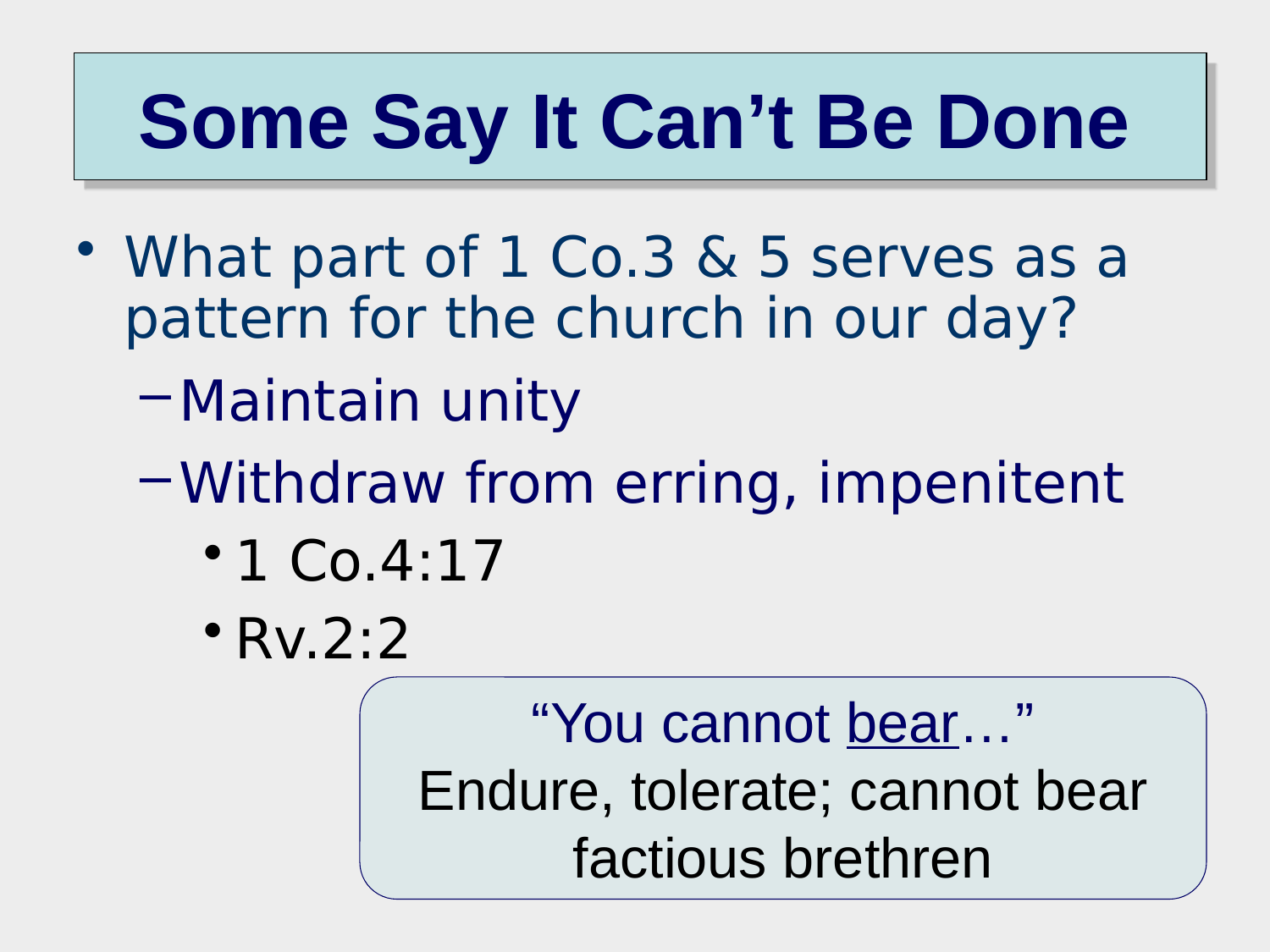

# Some Say It Can’t Be Done

What part of 1 Co.3 & 5 serves as a pattern for the church in our day?
Maintain unity
Withdraw from erring, impenitent
1 Co.4:17
Rv.2:2
“You cannot bear…”
Endure, tolerate; cannot bear factious brethren